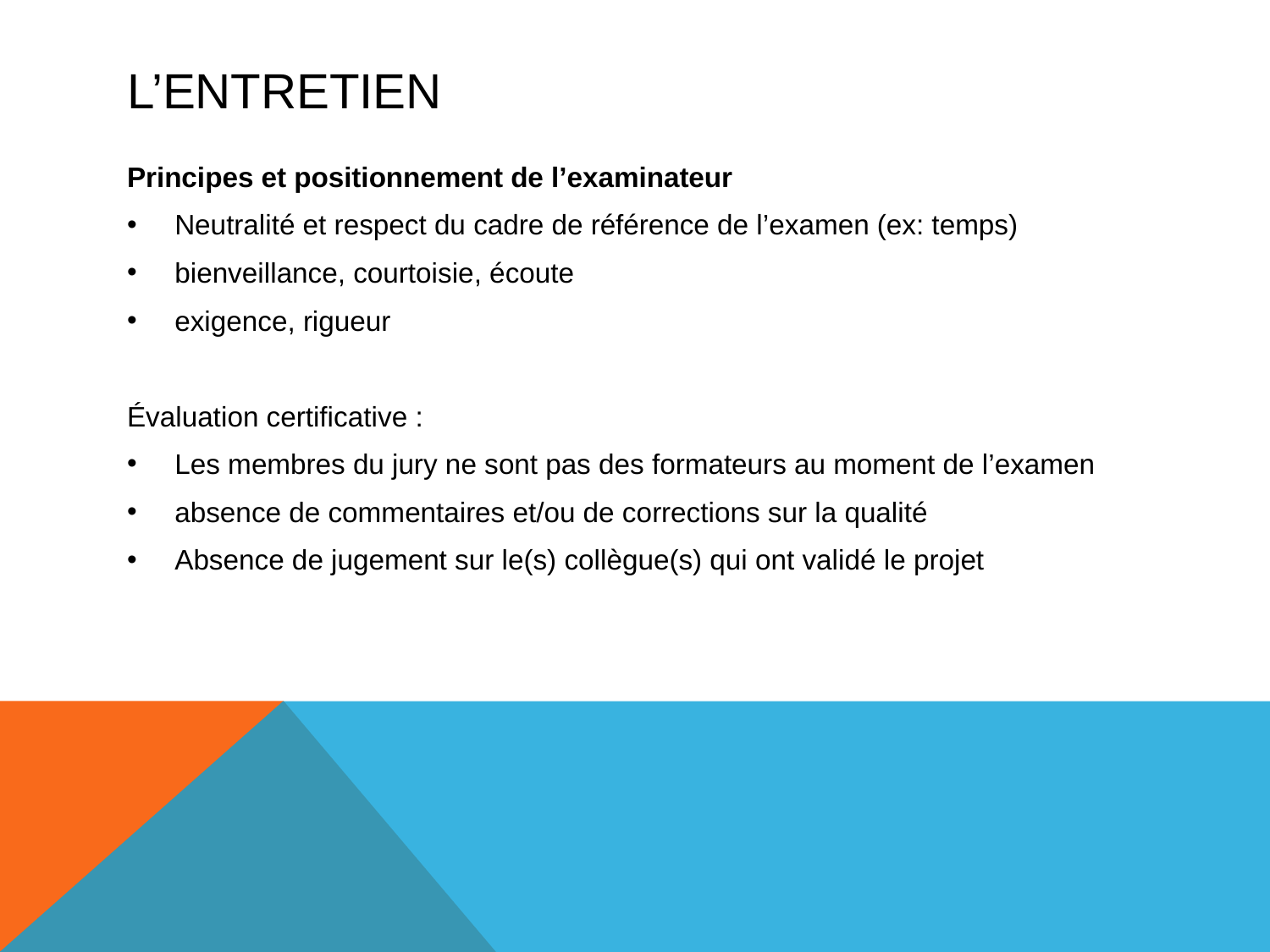

# L’entretien
Principes et positionnement de l’examinateur
Neutralité et respect du cadre de référence de l’examen (ex: temps)
bienveillance, courtoisie, écoute
exigence, rigueur

Évaluation certificative :
Les membres du jury ne sont pas des formateurs au moment de l’examen
absence de commentaires et/ou de corrections sur la qualité
Absence de jugement sur le(s) collègue(s) qui ont validé le projet